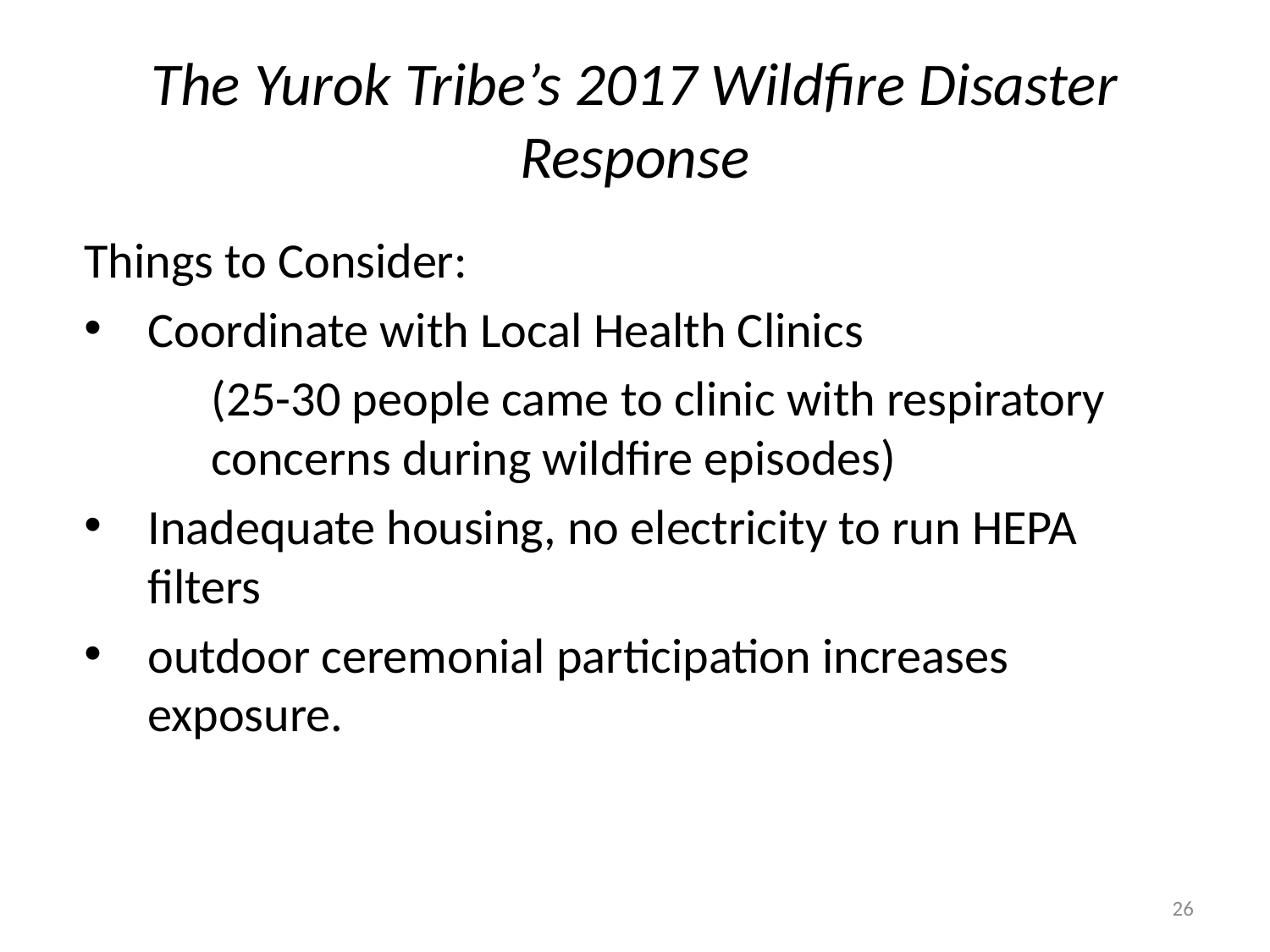

# The Yurok Tribe’s 2017 Wildfire Disaster Response
Things to Consider:
Coordinate with Local Health Clinics
	(25-30 people came to clinic with respiratory 	concerns during wildfire episodes)
Inadequate housing, no electricity to run HEPA filters
outdoor ceremonial participation increases exposure.

26